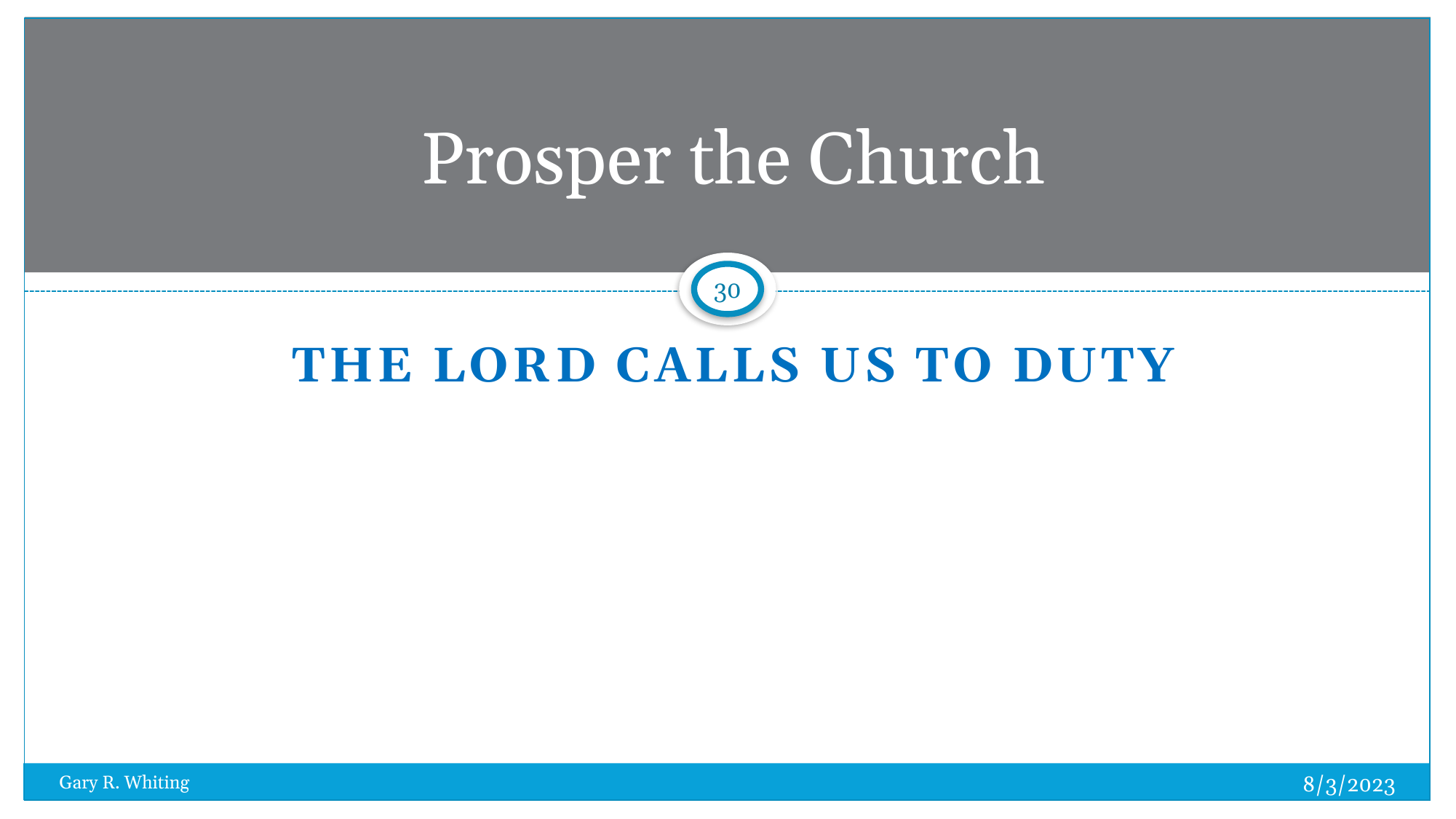

# Prosper the Church
30
The Lord Calls us to Duty
8/3/2023
Gary R. Whiting